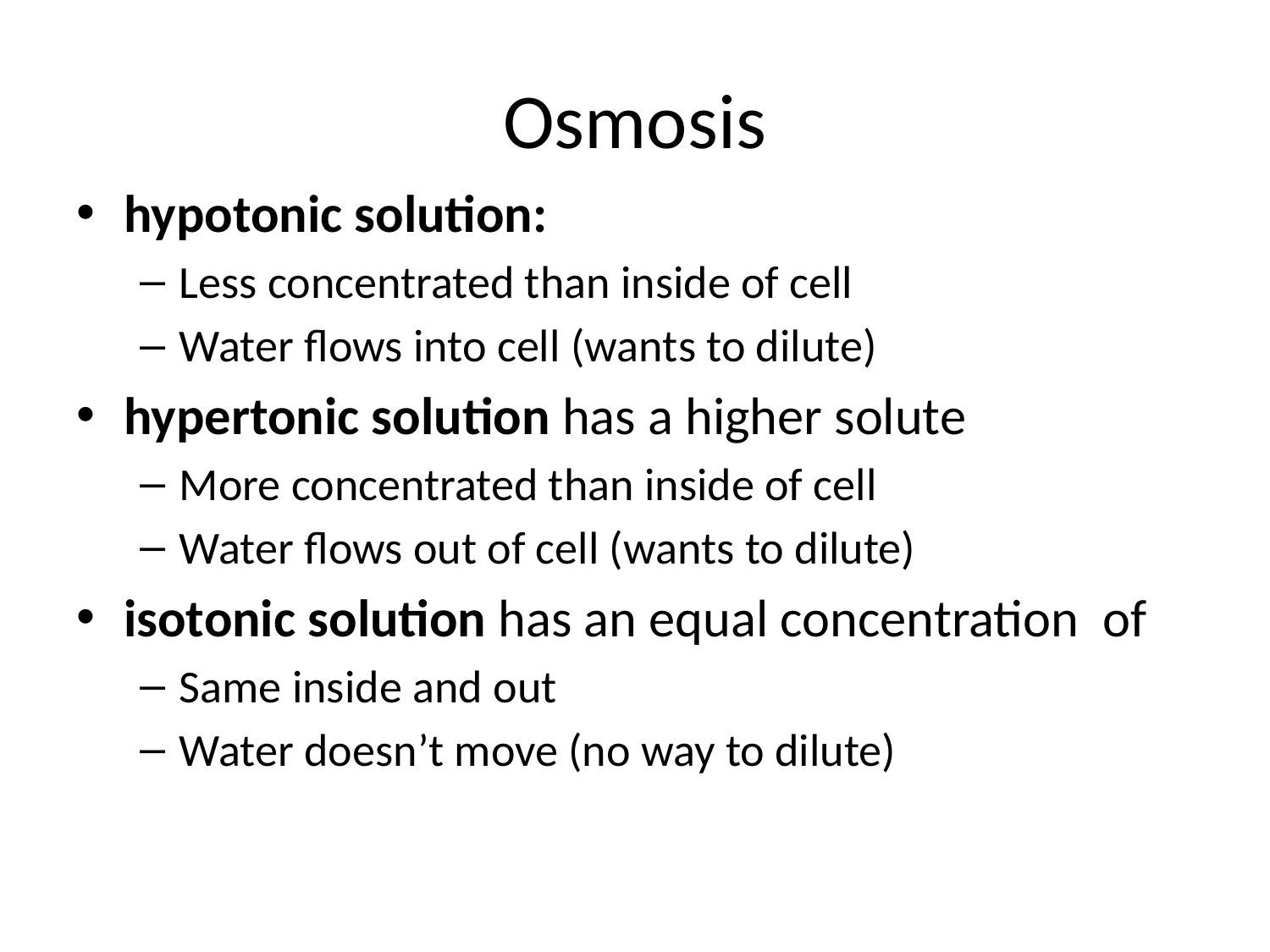

# Osmosis
hypotonic solution:
Less concentrated than inside of cell
Water flows into cell (wants to dilute)
hypertonic solution has a higher solute
More concentrated than inside of cell
Water flows out of cell (wants to dilute)
isotonic solution has an equal concentration  of
Same inside and out
Water doesn’t move (no way to dilute)